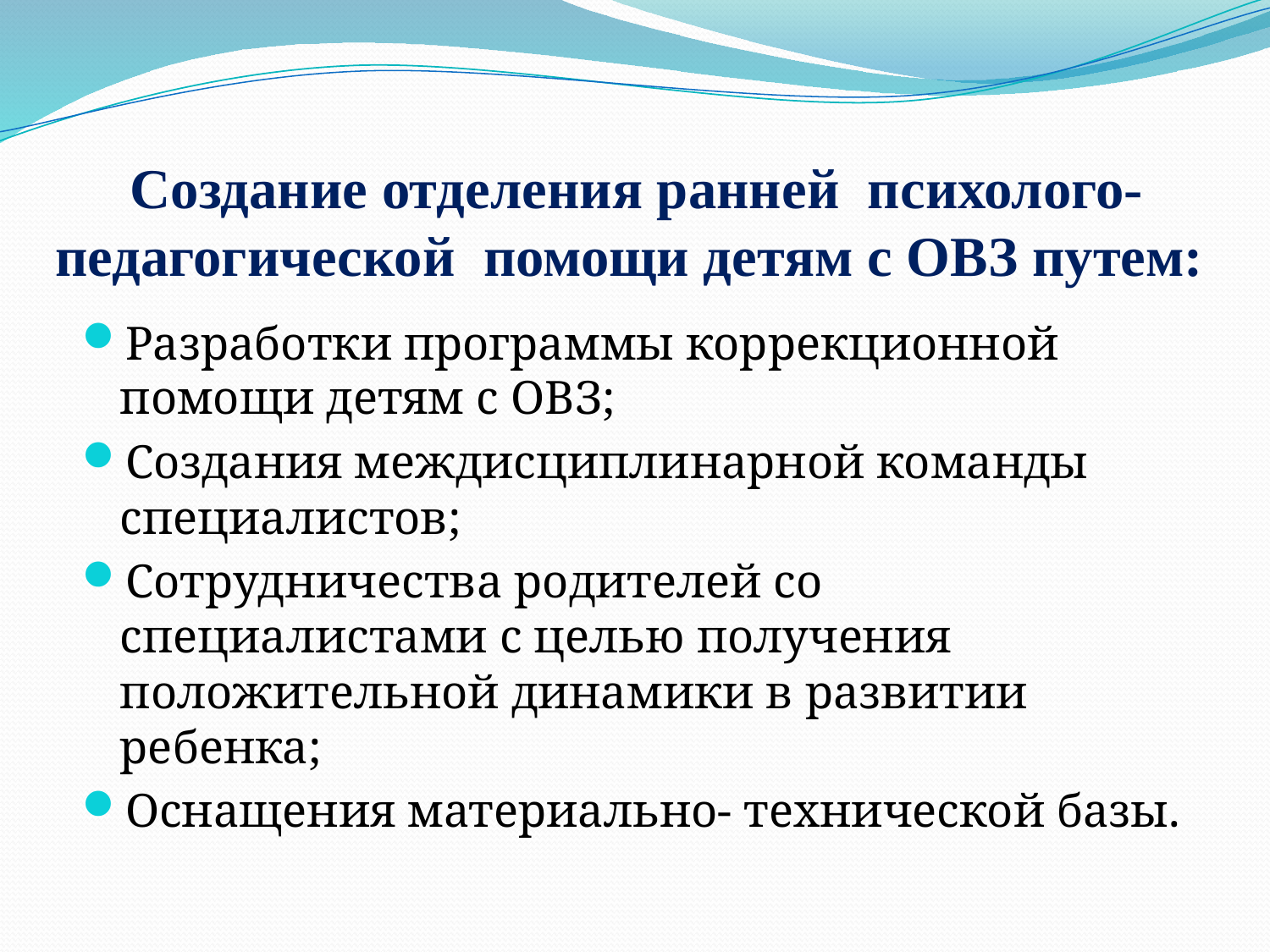

# Создание отделения ранней  психолого-педагогической  помощи детям с ОВЗ путем:
Разработки программы коррекционной помощи детям с ОВЗ;
Создания междисциплинарной команды специалистов;
Сотрудничества родителей со специалистами с целью получения положительной динамики в развитии ребенка;
Оснащения материально- технической базы.